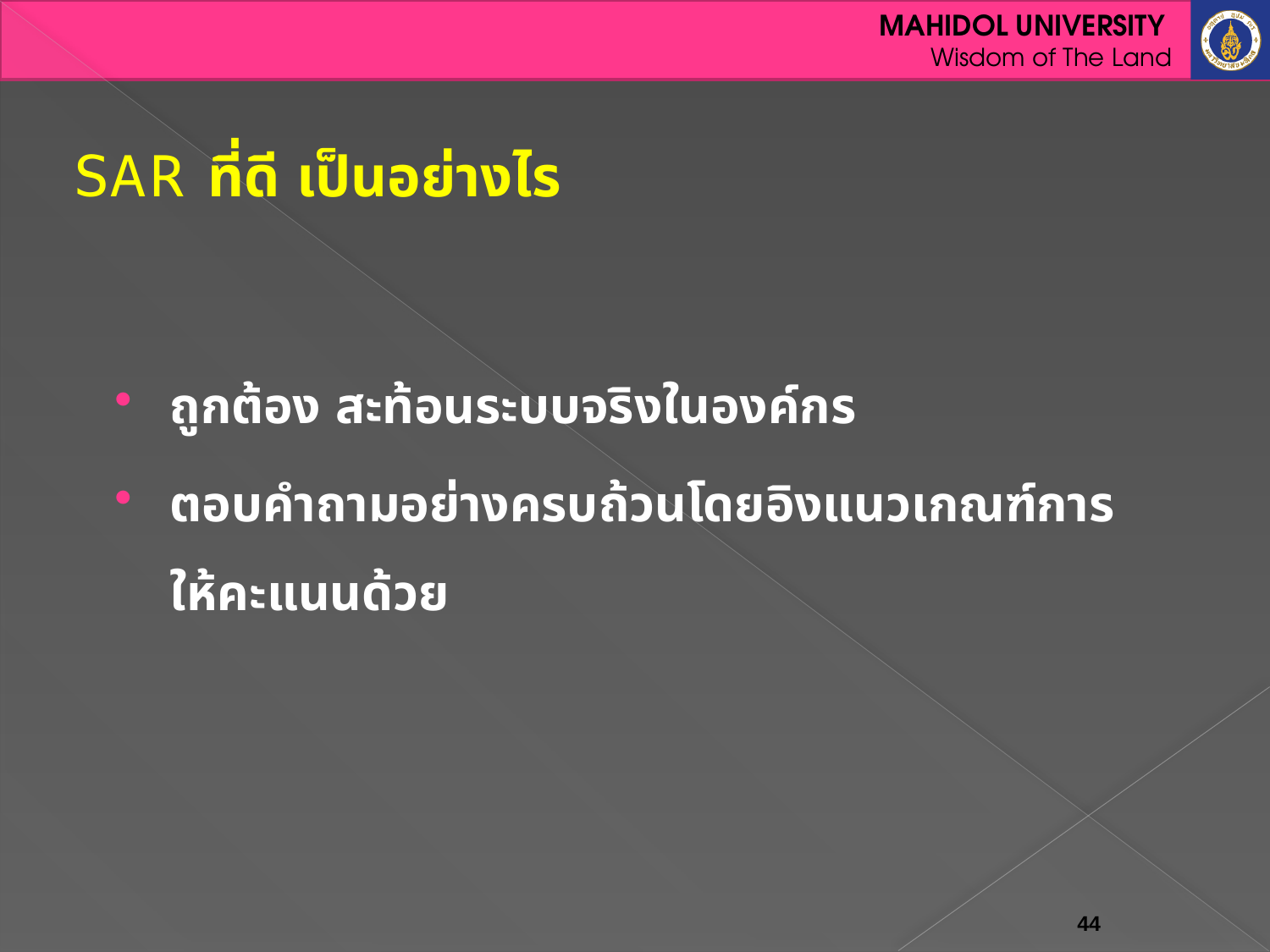

SAR ที่ดี เป็นอย่างไร
ถูกต้อง สะท้อนระบบจริงในองค์กร
ตอบคำถามอย่างครบถ้วนโดยอิงแนวเกณฑ์การให้คะแนนด้วย

44